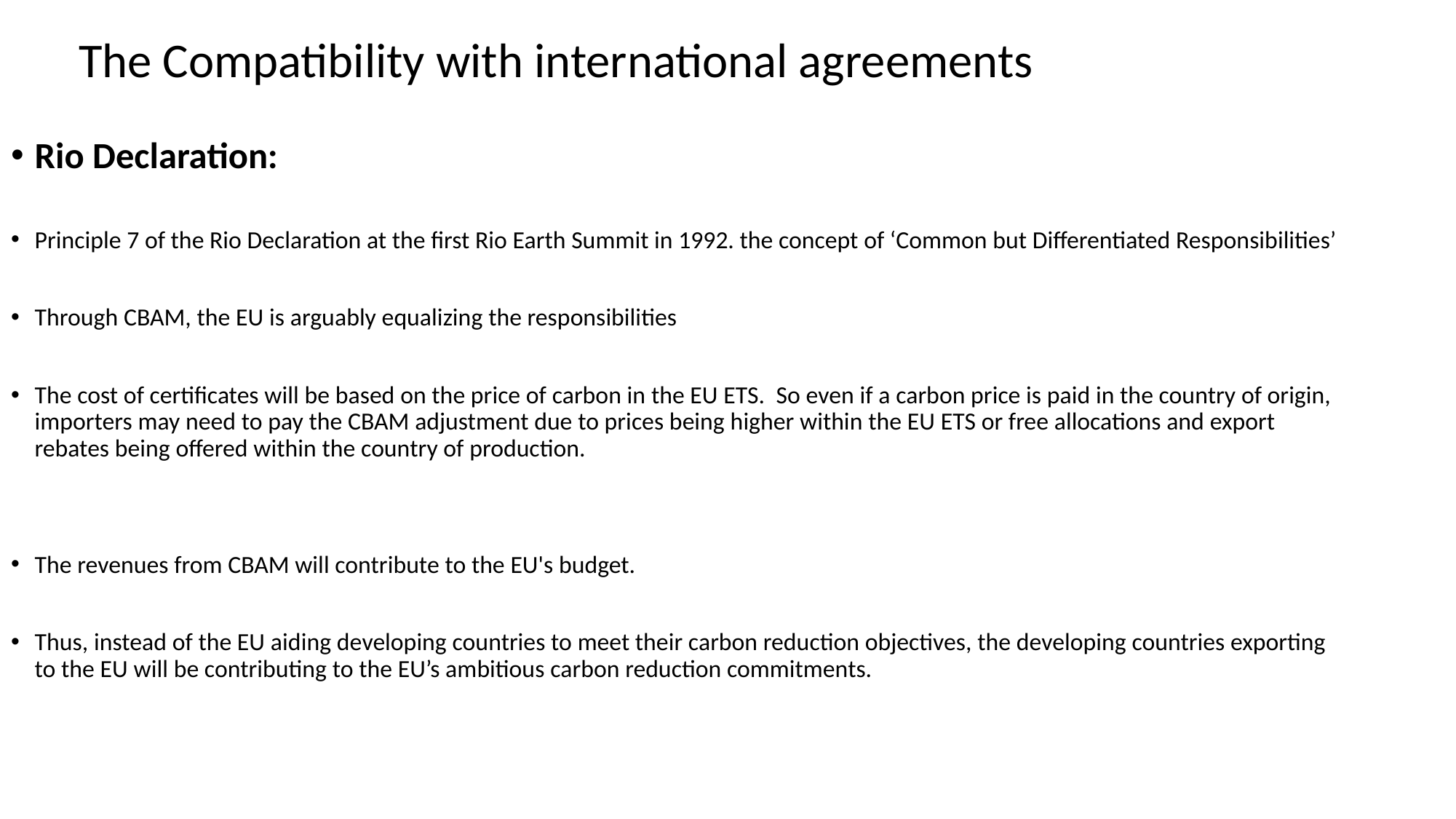

# The Compatibility with international agreements
Rio Declaration:

Principle 7 of the Rio Declaration at the first Rio Earth Summit in 1992. the concept of ‘Common but Differentiated Responsibilities’

Through CBAM, the EU is arguably equalizing the responsibilities

The cost of certificates will be based on the price of carbon in the EU ETS.  So even if a carbon price is paid in the country of origin, importers may need to pay the CBAM adjustment due to prices being higher within the EU ETS or free allocations and export rebates being offered within the country of production.

The revenues from CBAM will contribute to the EU's budget.

Thus, instead of the EU aiding developing countries to meet their carbon reduction objectives, the developing countries exporting to the EU will be contributing to the EU’s ambitious carbon reduction commitments.